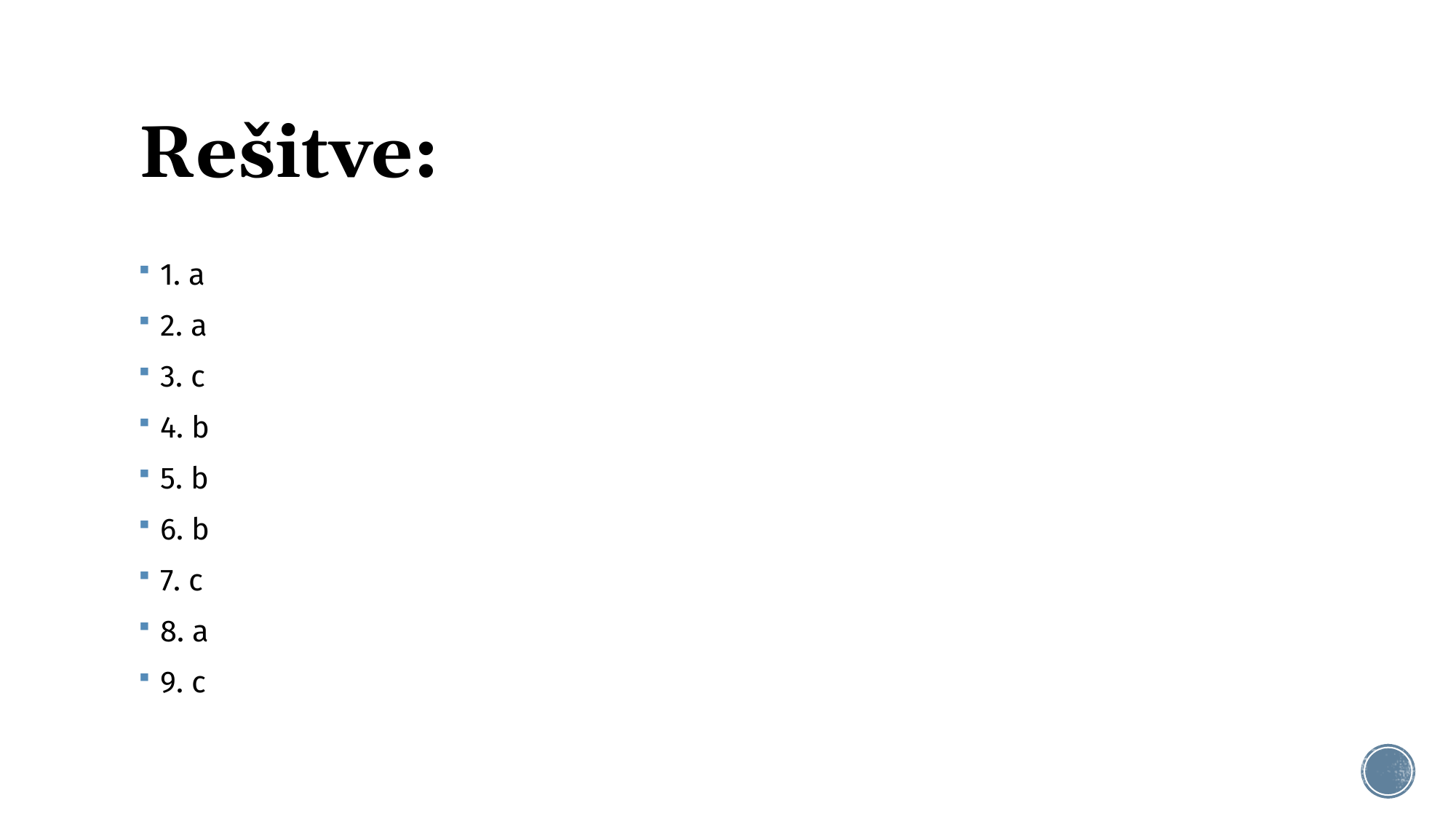

# Rešitve:
1. a
2. a
3. c
4. b
5. b
6. b
7. c
8. a
9. c